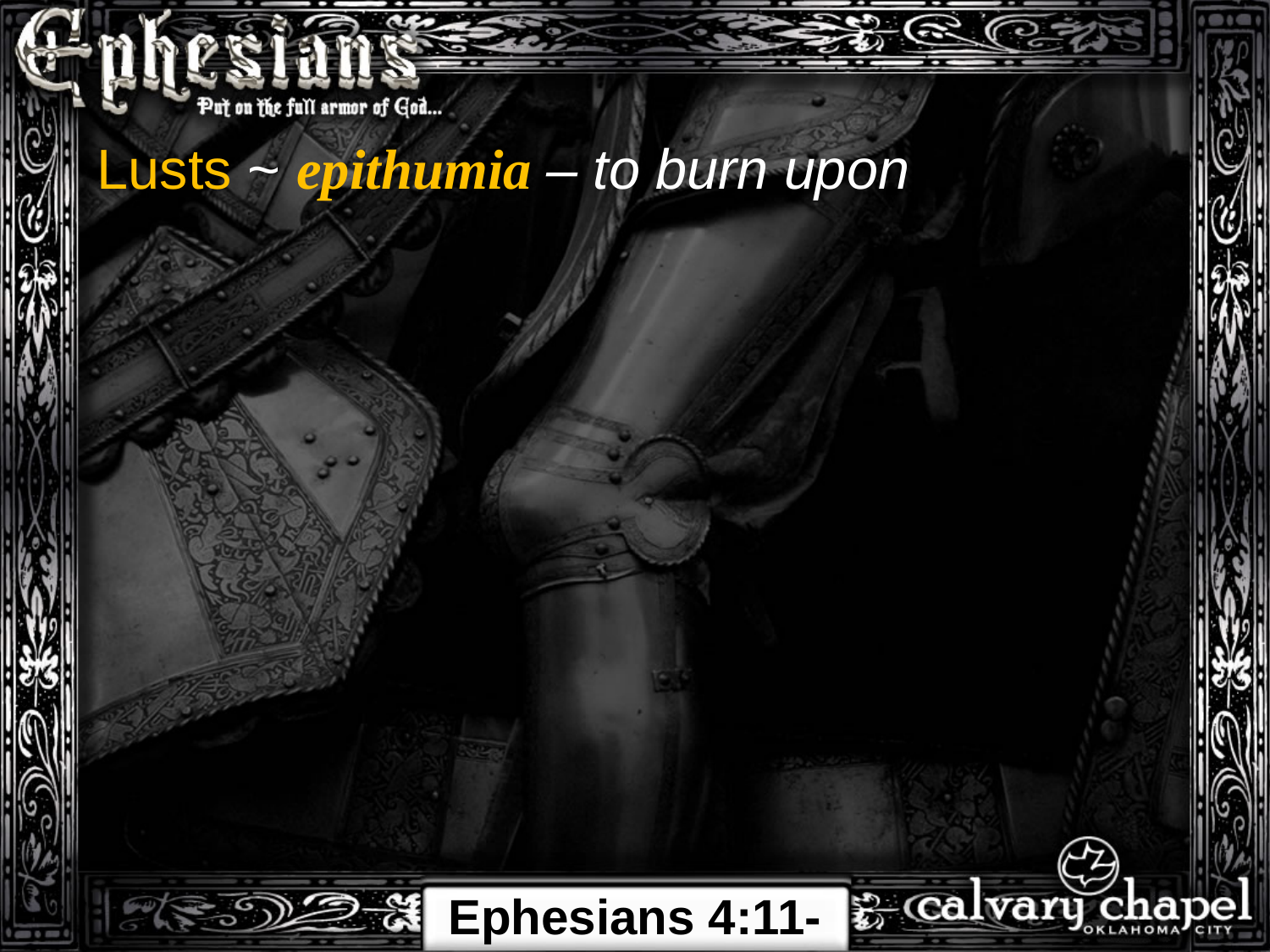

Lusts ~ epithumia – to burn upon
Ephesians 4:11-32